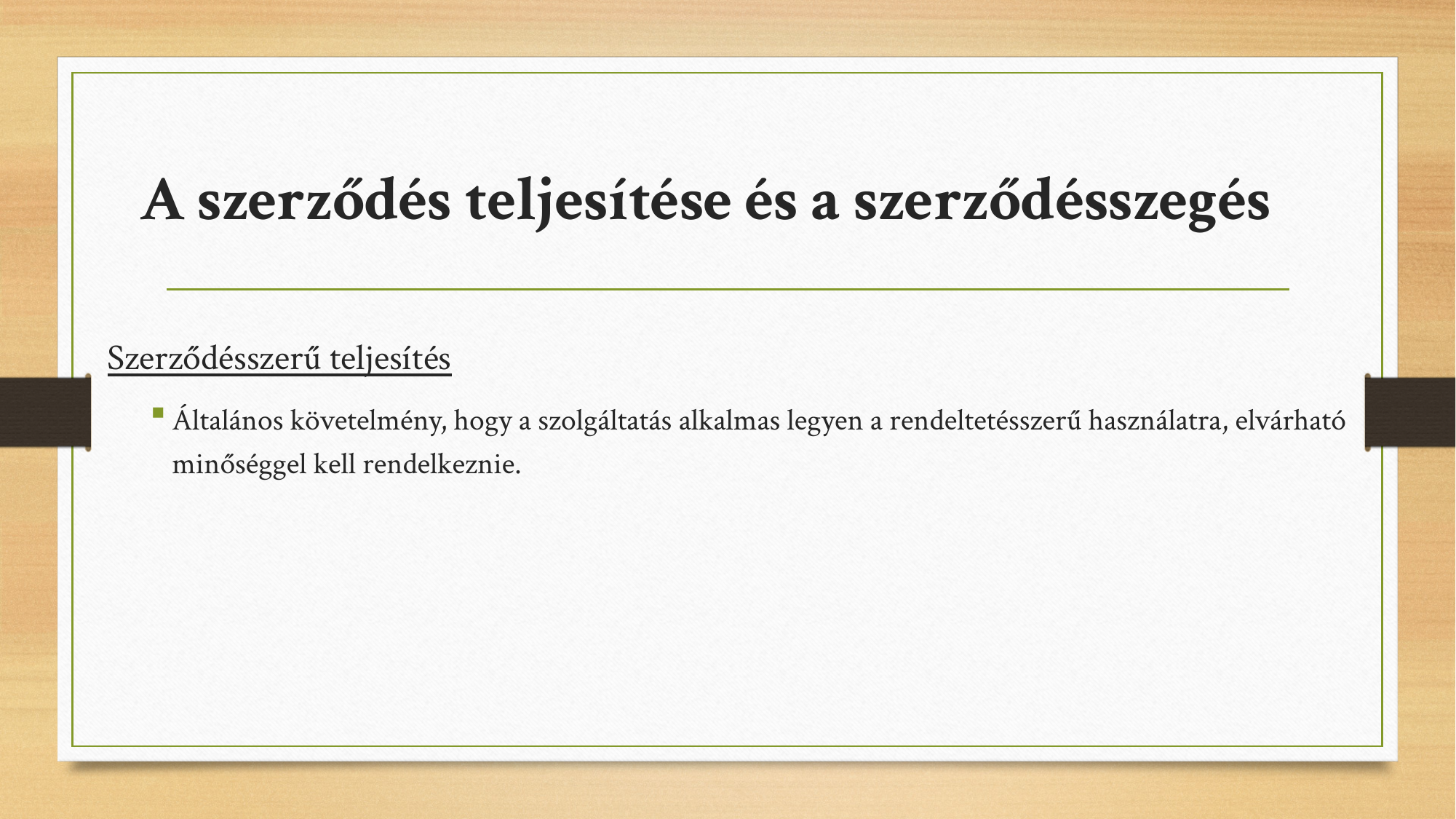

# A szerződés teljesítése és a szerződésszegés
Szerződésszerű teljesítés
Általános követelmény, hogy a szolgáltatás alkalmas legyen a rendeltetésszerű használatra, elvárható minőséggel kell rendelkeznie.